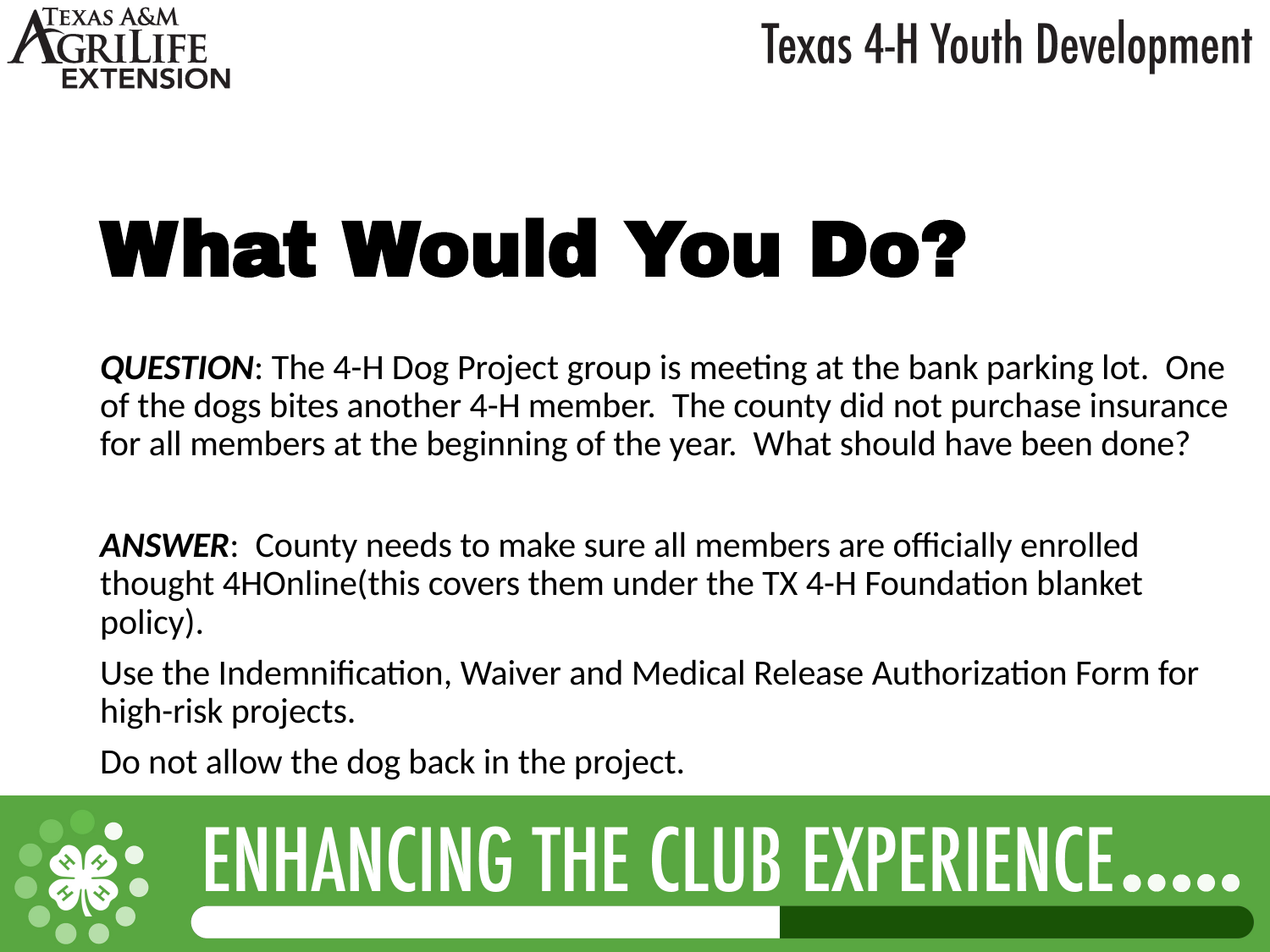

What Would You Do?
QUESTION: The 4-H Dog Project group is meeting at the bank parking lot.  One of the dogs bites another 4-H member.  The county did not purchase insurance for all members at the beginning of the year.  What should have been done?

ANSWER:  County needs to make sure all members are officially enrolled thought 4HOnline(this covers them under the TX 4-H Foundation blanket policy).
Use the Indemnification, Waiver and Medical Release Authorization Form for high-risk projects.
Do not allow the dog back in the project.